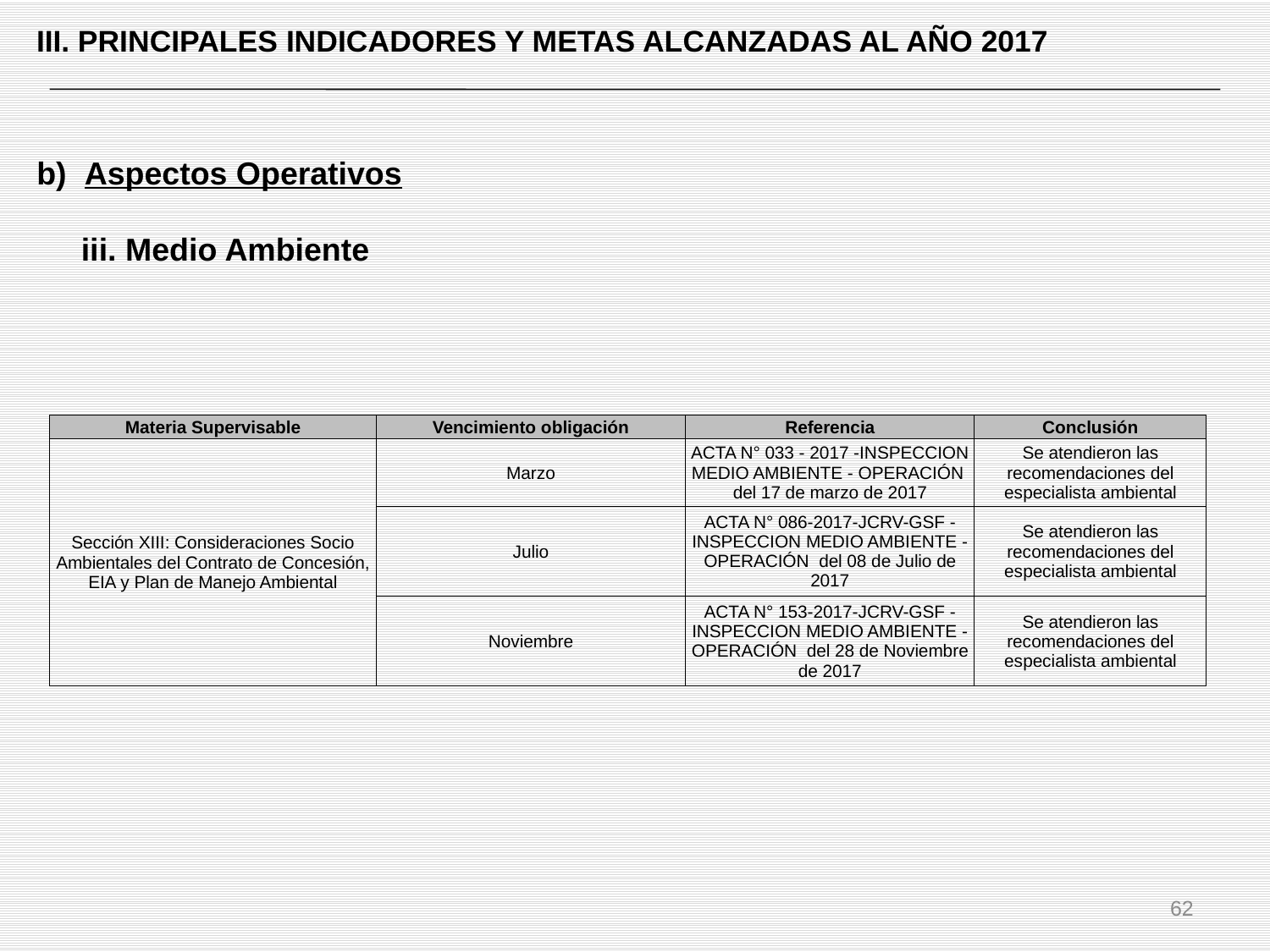

III. PRINCIPALES INDICADORES Y METAS ALCANZADAS AL AÑO 2017
b)  Aspectos Operativos

     iii. Medio Ambiente

| Materia Supervisable | Vencimiento obligación | Referencia | Conclusión |
| --- | --- | --- | --- |
| Sección XIII: Consideraciones Socio Ambientales del Contrato de Concesión, EIA y Plan de Manejo Ambiental | Marzo | ACTA N° 033 - 2017 -INSPECCION MEDIO AMBIENTE - OPERACIÓN del 17 de marzo de 2017 | Se atendieron las recomendaciones del especialista ambiental |
|  | Julio | ACTA N° 086-2017-JCRV-GSF - INSPECCION MEDIO AMBIENTE - OPERACIÓN del 08 de Julio de 2017 | Se atendieron las recomendaciones del especialista ambiental |
|  | Noviembre | ACTA N° 153-2017-JCRV-GSF - INSPECCION MEDIO AMBIENTE - OPERACIÓN del 28 de Noviembre de 2017 | Se atendieron las recomendaciones del especialista ambiental |
62